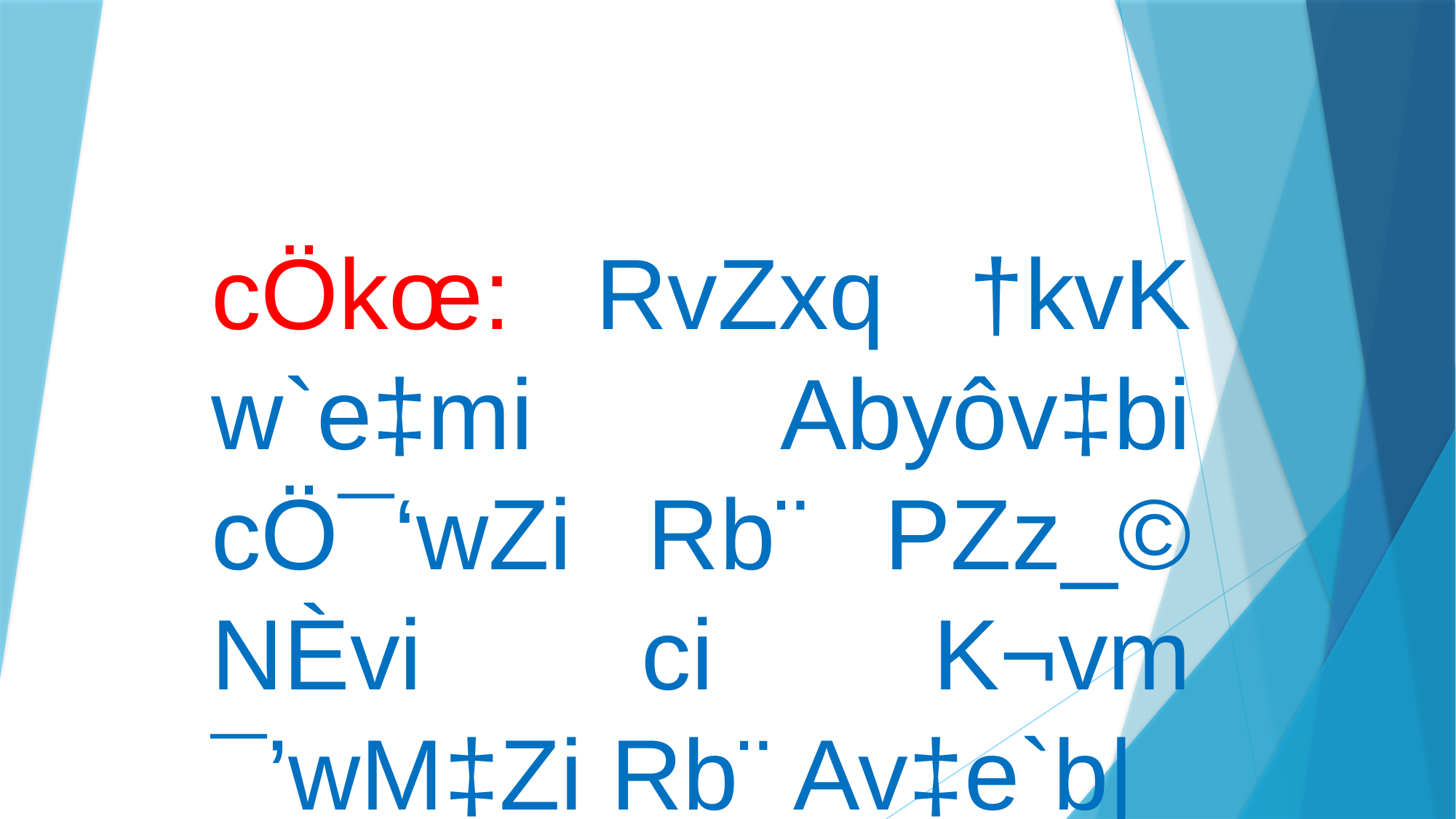

cÖkœ: RvZxq †kvK w`e‡mi Abyôv‡bi cÖ¯‘wZi Rb¨ PZz_© NÈvi ci K¬vm ¯’wM‡Zi Rb¨ Av‡e`b|